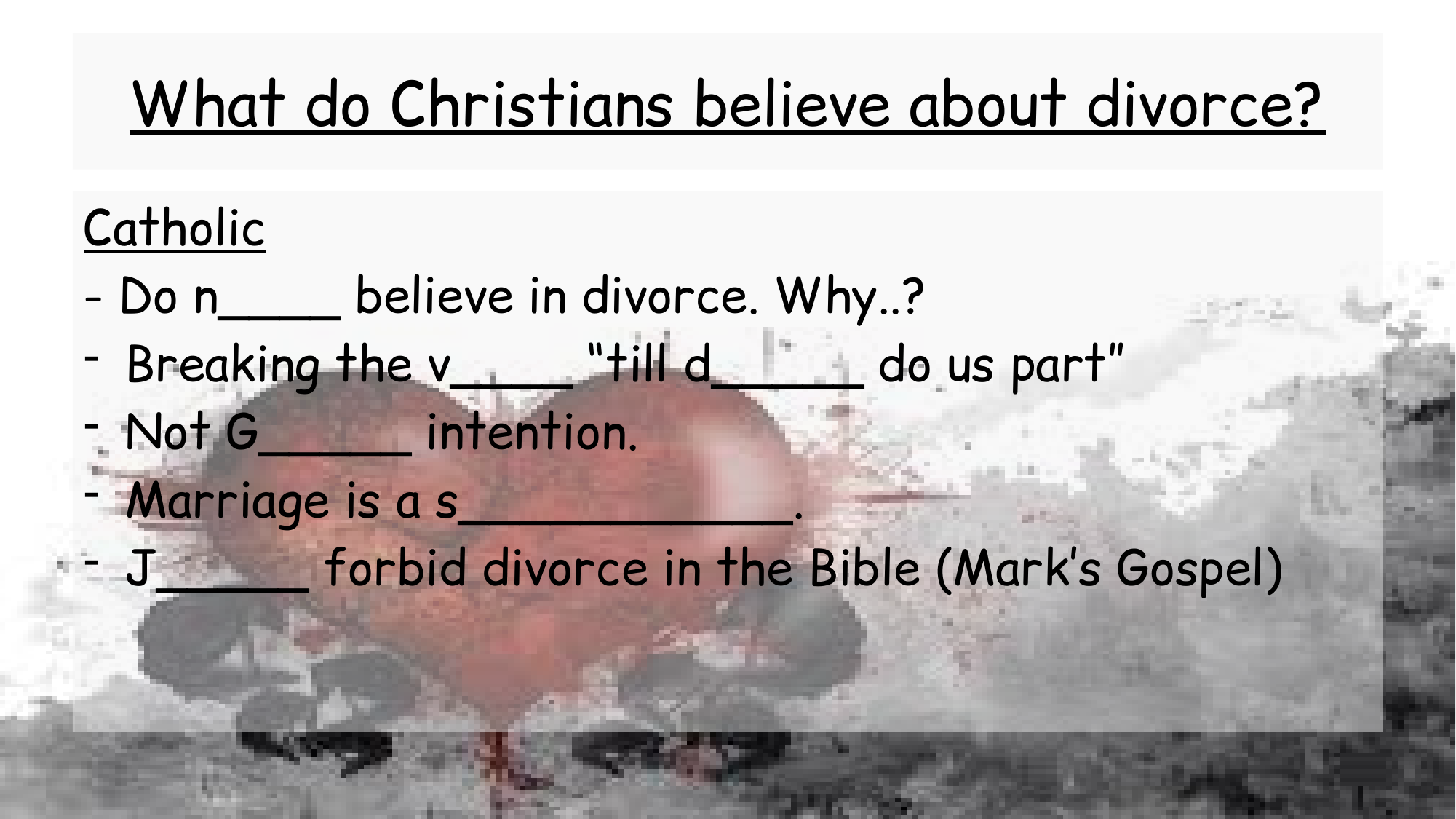

# What do Christians believe about divorce?
Catholic
- Do n____ believe in divorce. Why..?
Breaking the v____ “till d_____ do us part”
Not G_____ intention.
Marriage is a s___________.
J_____ forbid divorce in the Bible (Mark’s Gospel)